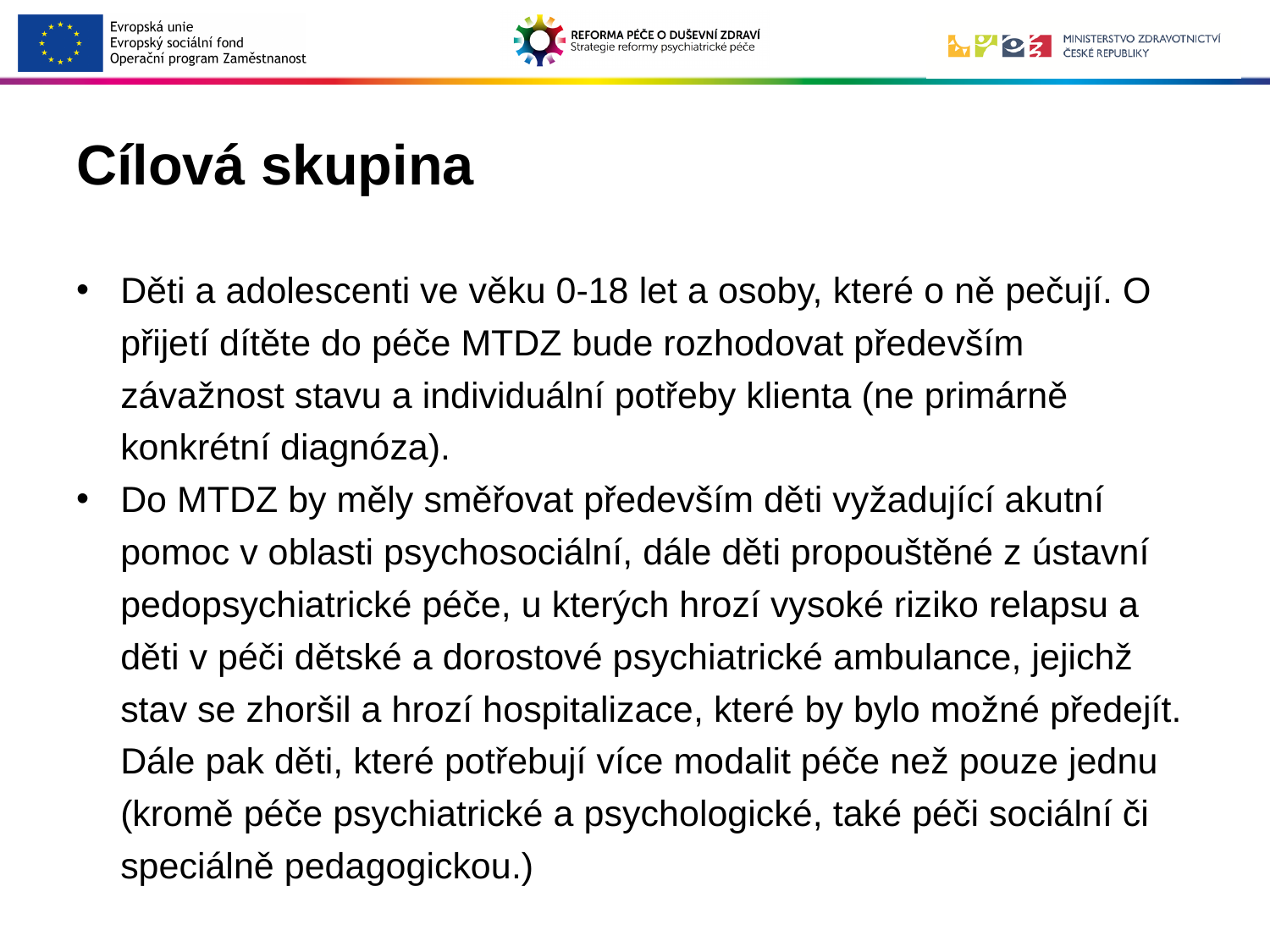

# Cílová skupina
Děti a adolescenti ve věku 0-18 let a osoby, které o ně pečují. O přijetí dítěte do péče MTDZ bude rozhodovat především závažnost stavu a individuální potřeby klienta (ne primárně konkrétní diagnóza).
Do MTDZ by měly směřovat především děti vyžadující akutní pomoc v oblasti psychosociální, dále děti propouštěné z ústavní pedopsychiatrické péče, u kterých hrozí vysoké riziko relapsu a děti v péči dětské a dorostové psychiatrické ambulance, jejichž stav se zhoršil a hrozí hospitalizace, které by bylo možné předejít. Dále pak děti, které potřebují více modalit péče než pouze jednu (kromě péče psychiatrické a psychologické, také péči sociální či speciálně pedagogickou.)